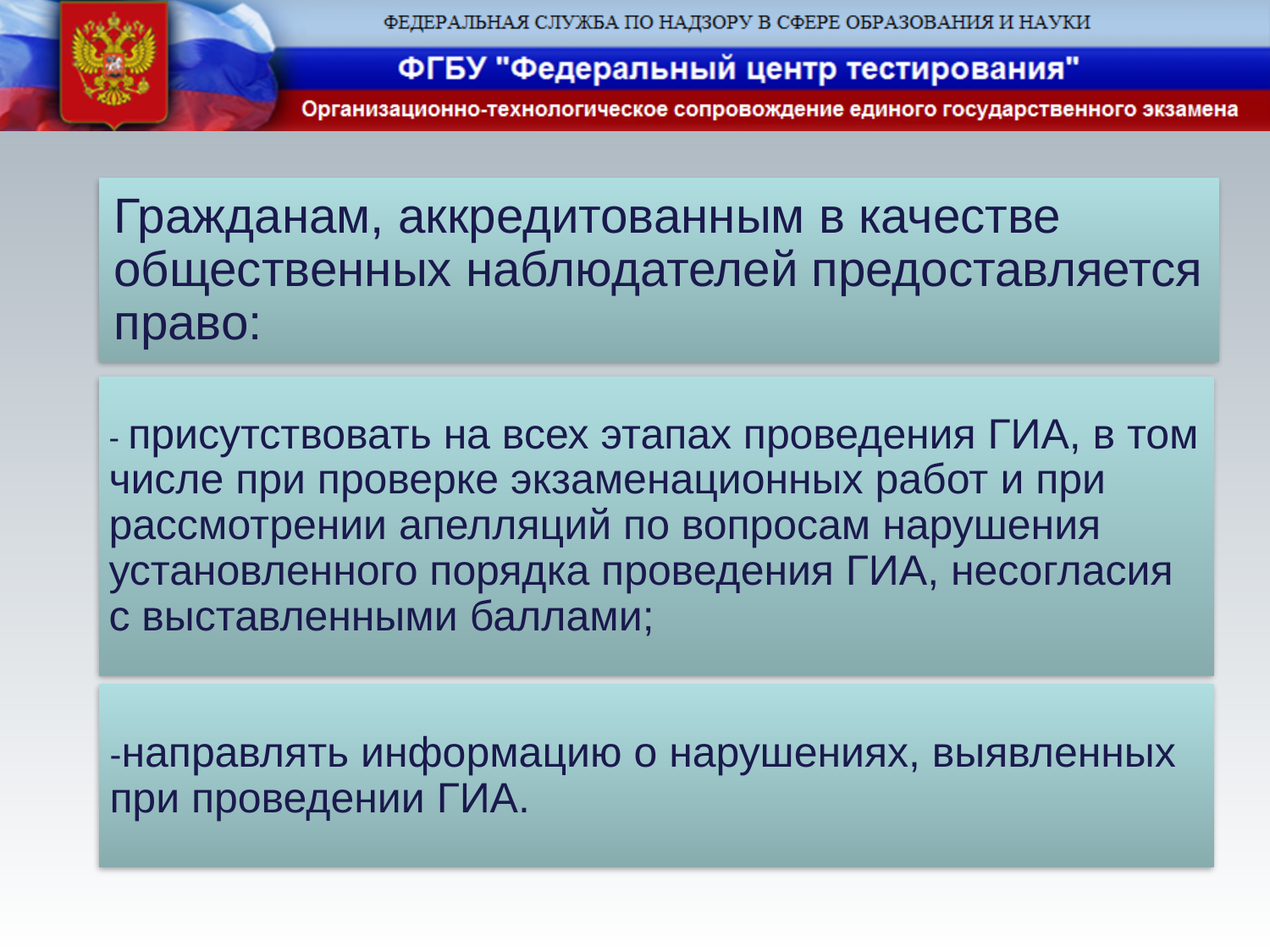

Гражданам, аккредитованным в качестве общественных наблюдателей предоставляется право:
- присутствовать на всех этапах проведения ГИА, в том числе при проверке экзаменационных работ и при рассмотрении апелляций по вопросам нарушения установленного порядка проведения ГИА, несогласия с выставленными баллами;
-направлять информацию о нарушениях, выявленных при проведении ГИА.